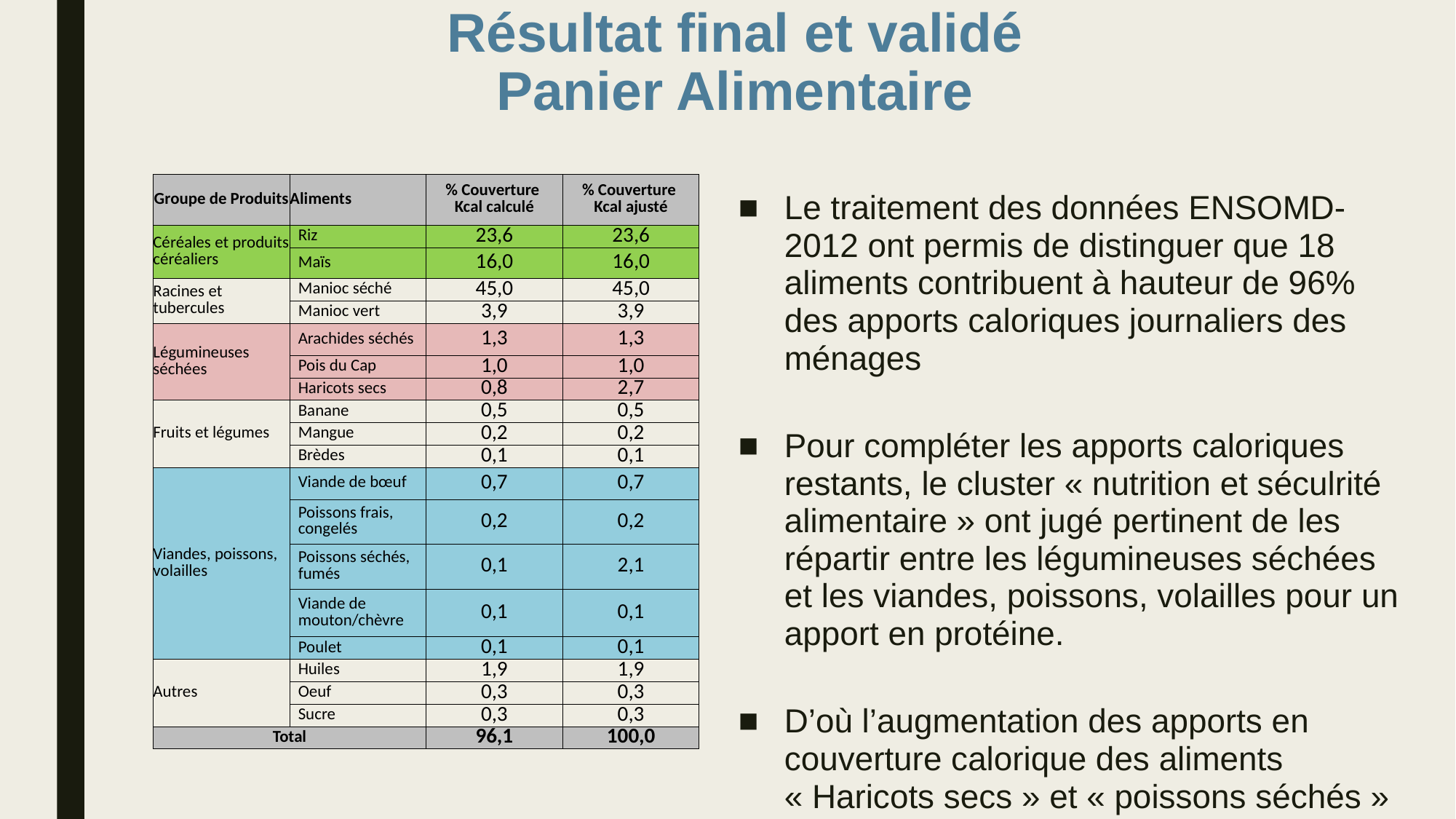

# Résultat final et validé Panier Alimentaire
| Groupe de Produits | Aliments | % Couverture Kcal calculé | % Couverture Kcal ajusté |
| --- | --- | --- | --- |
| Céréales et produits céréaliers | Riz | 23,6 | 23,6 |
|  | Maïs | 16,0 | 16,0 |
| Racines et tubercules | Manioc séché | 45,0 | 45,0 |
|  | Manioc vert | 3,9 | 3,9 |
| Légumineuses séchées | Arachides séchés | 1,3 | 1,3 |
|  | Pois du Cap | 1,0 | 1,0 |
|  | Haricots secs | 0,8 | 2,7 |
| Fruits et légumes | Banane | 0,5 | 0,5 |
|  | Mangue | 0,2 | 0,2 |
|  | Brèdes | 0,1 | 0,1 |
| Viandes, poissons, volailles | Viande de bœuf | 0,7 | 0,7 |
|  | Poissons frais, congelés | 0,2 | 0,2 |
|  | Poissons séchés, fumés | 0,1 | 2,1 |
|  | Viande de mouton/chèvre | 0,1 | 0,1 |
|  | Poulet | 0,1 | 0,1 |
| Autres | Huiles | 1,9 | 1,9 |
|  | Oeuf | 0,3 | 0,3 |
|  | Sucre | 0,3 | 0,3 |
| Total |  | 96,1 | 100,0 |
Le traitement des données ENSOMD-2012 ont permis de distinguer que 18 aliments contribuent à hauteur de 96% des apports caloriques journaliers des ménages

Pour compléter les apports caloriques restants, le cluster « nutrition et séculrité alimentaire » ont jugé pertinent de les répartir entre les légumineuses séchées et les viandes, poissons, volailles pour un apport en protéine.

D’où l’augmentation des apports en couverture calorique des aliments « Haricots secs » et « poissons séchés »